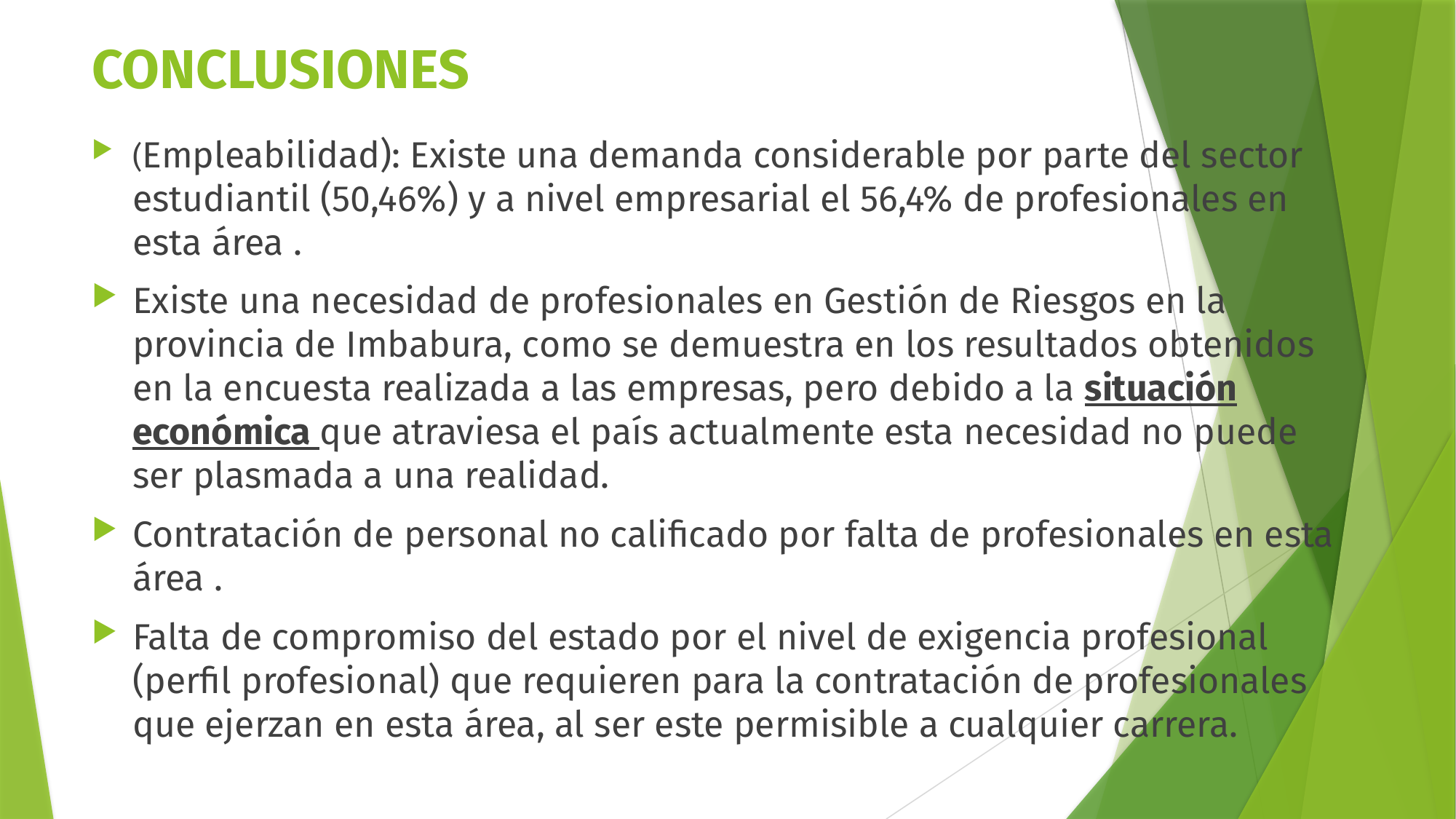

# CONCLUSIONES

(Empleabilidad): Existe una demanda considerable por parte del sector estudiantil (50,46%) y a nivel empresarial el 56,4% de profesionales en esta área .
Existe una necesidad de profesionales en Gestión de Riesgos en la provincia de Imbabura, como se demuestra en los resultados obtenidos en la encuesta realizada a las empresas, pero debido a la situación económica que atraviesa el país actualmente esta necesidad no puede ser plasmada a una realidad.
Contratación de personal no calificado por falta de profesionales en esta área .
Falta de compromiso del estado por el nivel de exigencia profesional (perfil profesional) que requieren para la contratación de profesionales que ejerzan en esta área, al ser este permisible a cualquier carrera.